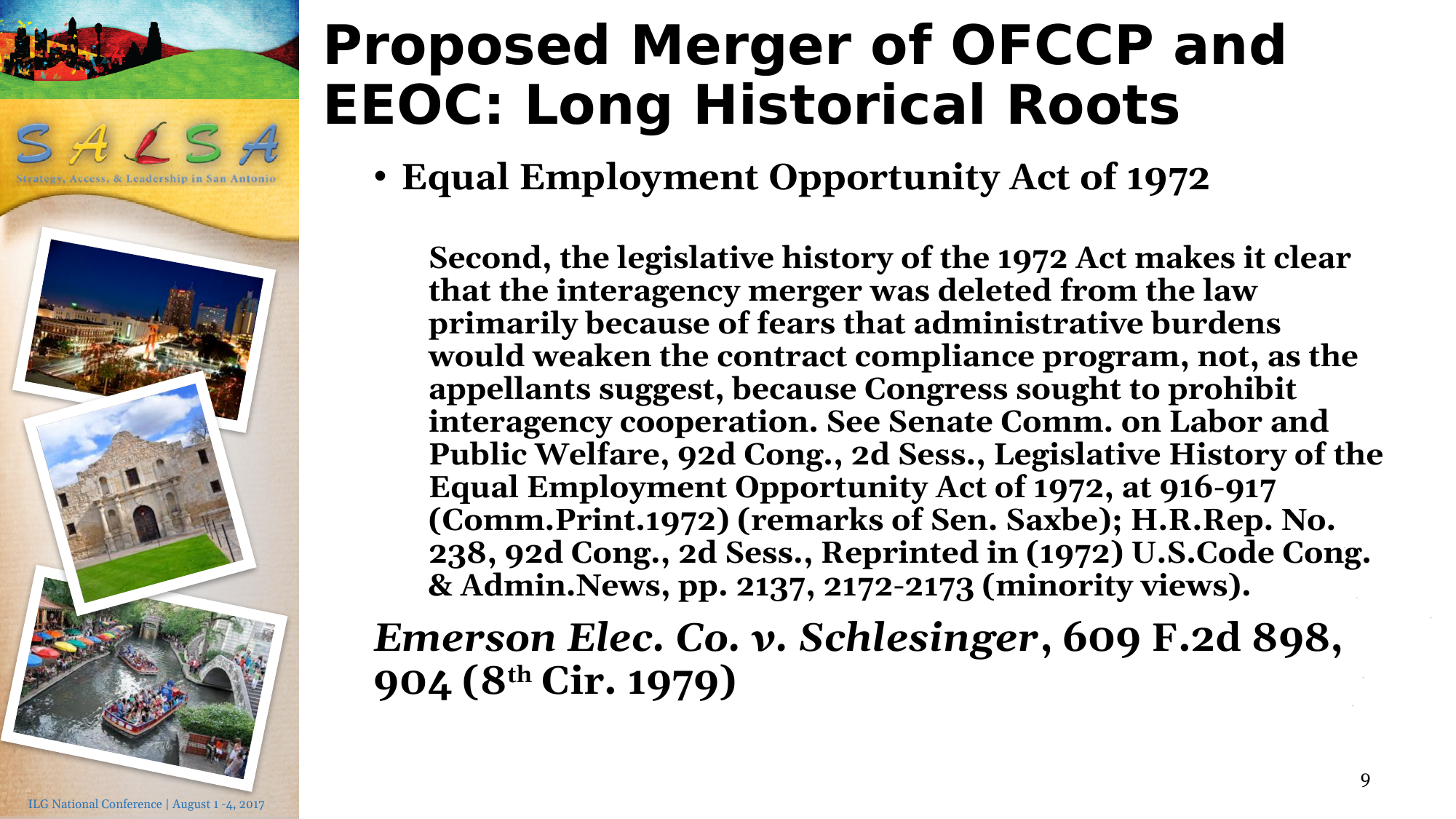

# Proposed Merger of OFCCP and EEOC: Long Historical Roots
Equal Employment Opportunity Act of 1972

Second, the legislative history of the 1972 Act makes it clear that the interagency merger was deleted from the law primarily because of fears that administrative burdens would weaken the contract compliance program, not, as the appellants suggest, because Congress sought to prohibit interagency cooperation. See Senate Comm. on Labor and Public Welfare, 92d Cong., 2d Sess., Legislative History of the Equal Employment Opportunity Act of 1972, at 916-917 (Comm.Print.1972) (remarks of Sen. Saxbe); H.R.Rep. No. 238, 92d Cong., 2d Sess., Reprinted in (1972) U.S.Code Cong. & Admin.News, pp. 2137, 2172-2173 (minority views).
Emerson Elec. Co. v. Schlesinger, 609 F.2d 898, 904 (8th Cir. 1979)

9